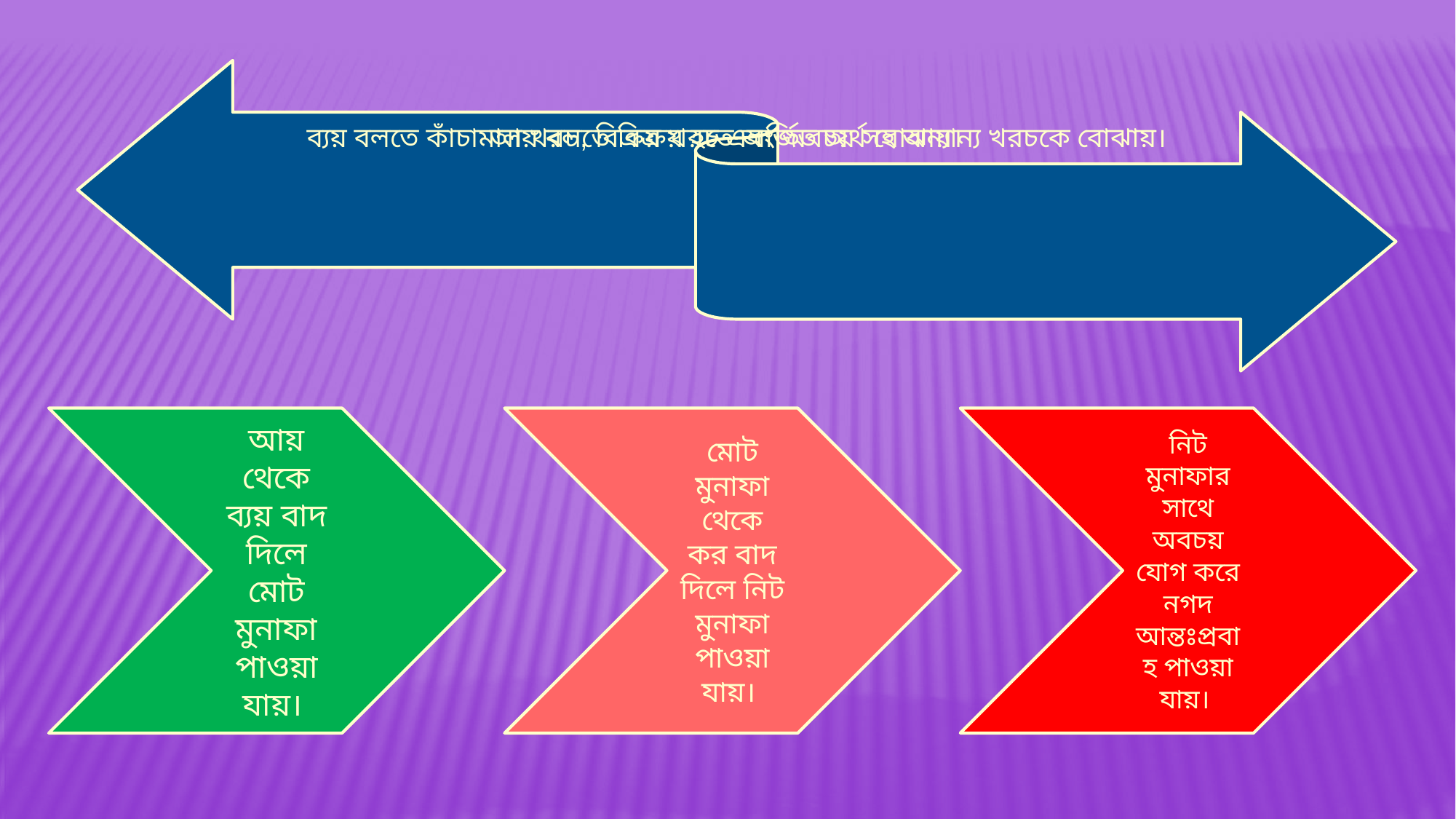

আয় থেকে ব্যয় বাদ দিলে মোট মুনাফা পাওয়া যায়।
মোট মুনাফা থেকে কর বাদ দিলে নিট মুনাফা পাওয়া যায়।
নিট মুনাফার সাথে অবচয় যোগ করে নগদ আন্তঃপ্রবাহ পাওয়া যায়।